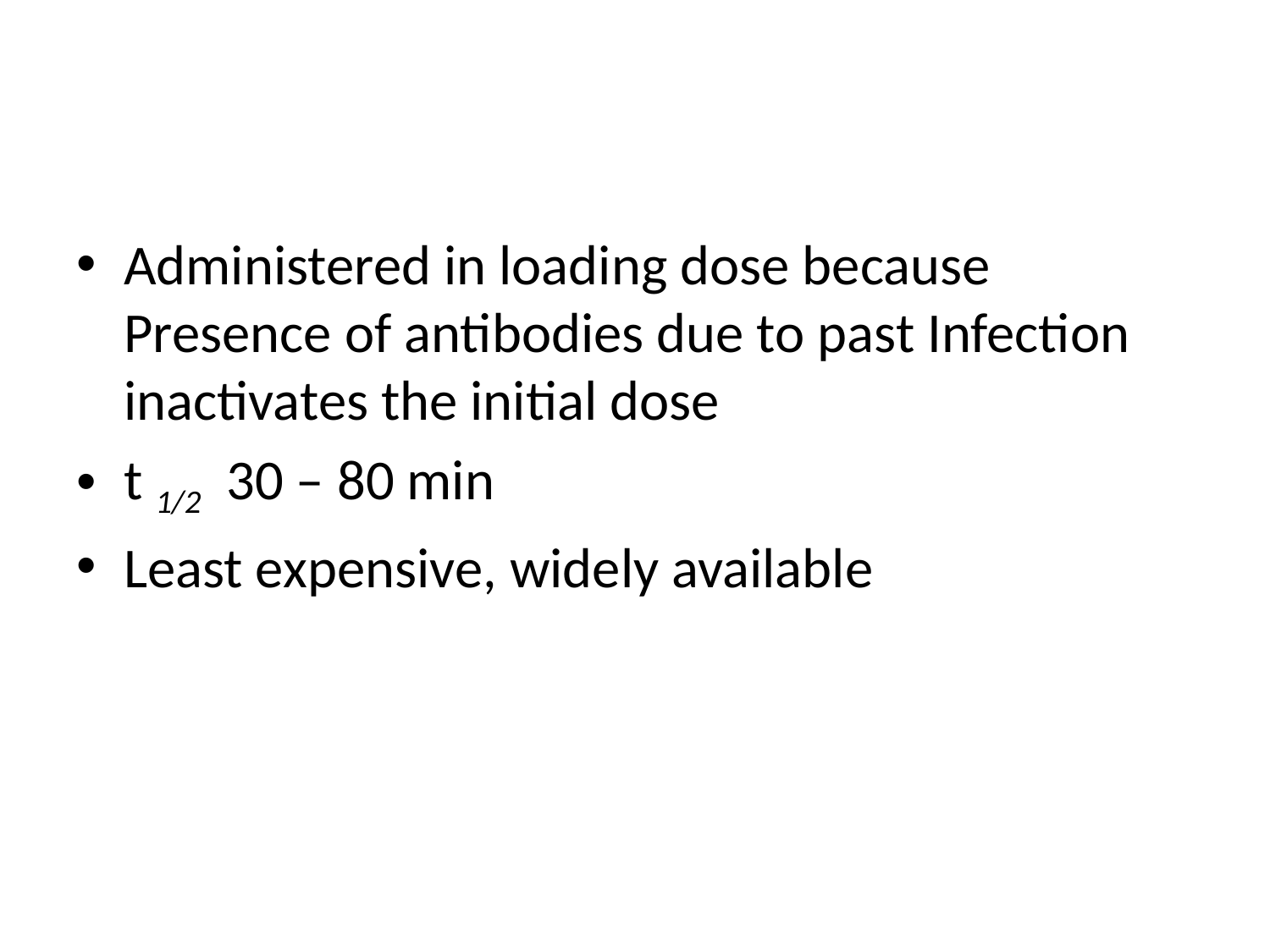

#
Administered in loading dose because Presence of antibodies due to past Infection inactivates the initial dose
t 1/2  30 – 80 min
Least expensive, widely available